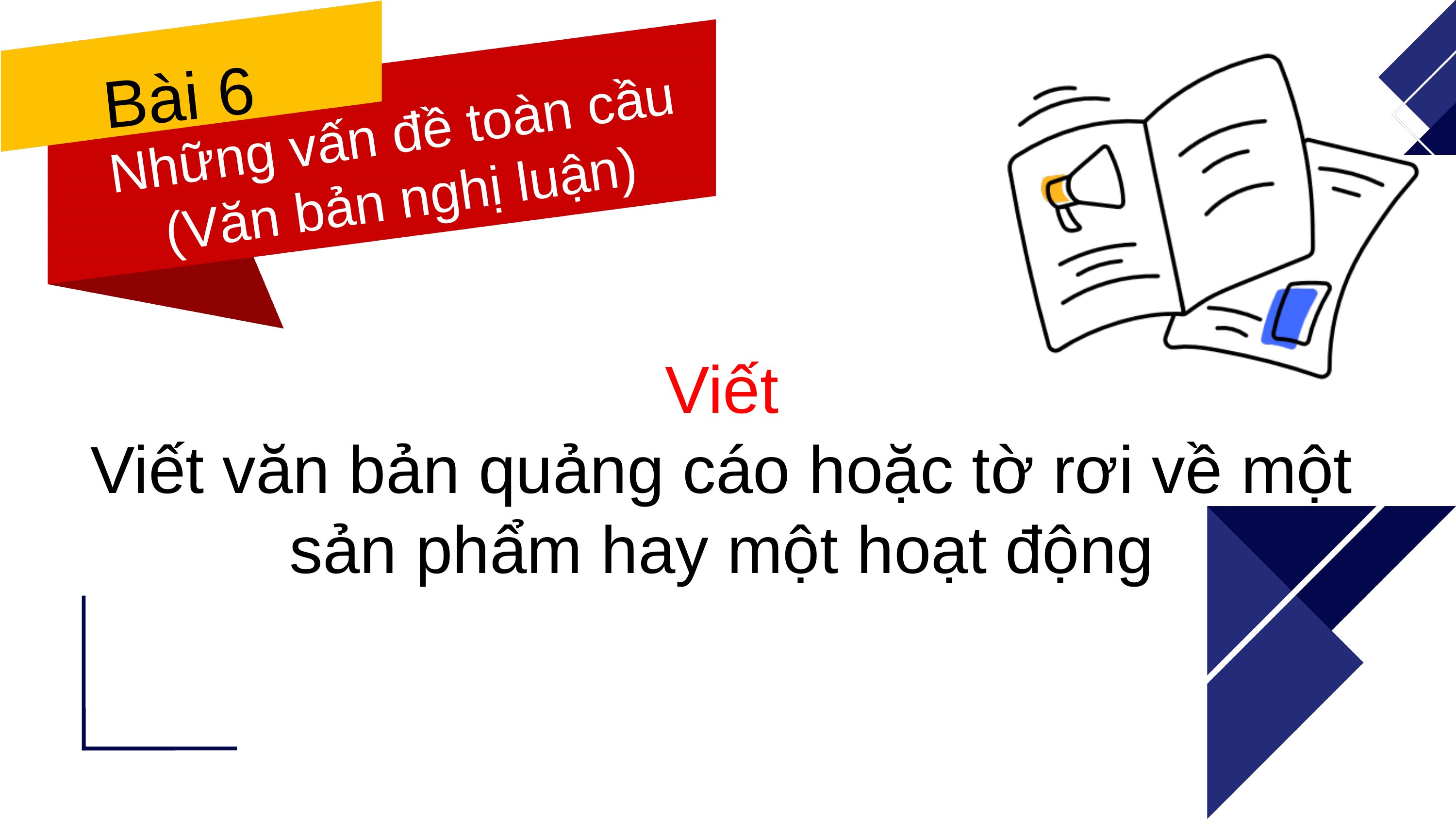

Bài 6

Những vấn đề toàn cầu
(Văn bản nghị luận)
Viết
Viết văn bản quảng cáo hoặc tờ rơi về một sản phẩm hay một hoạt động